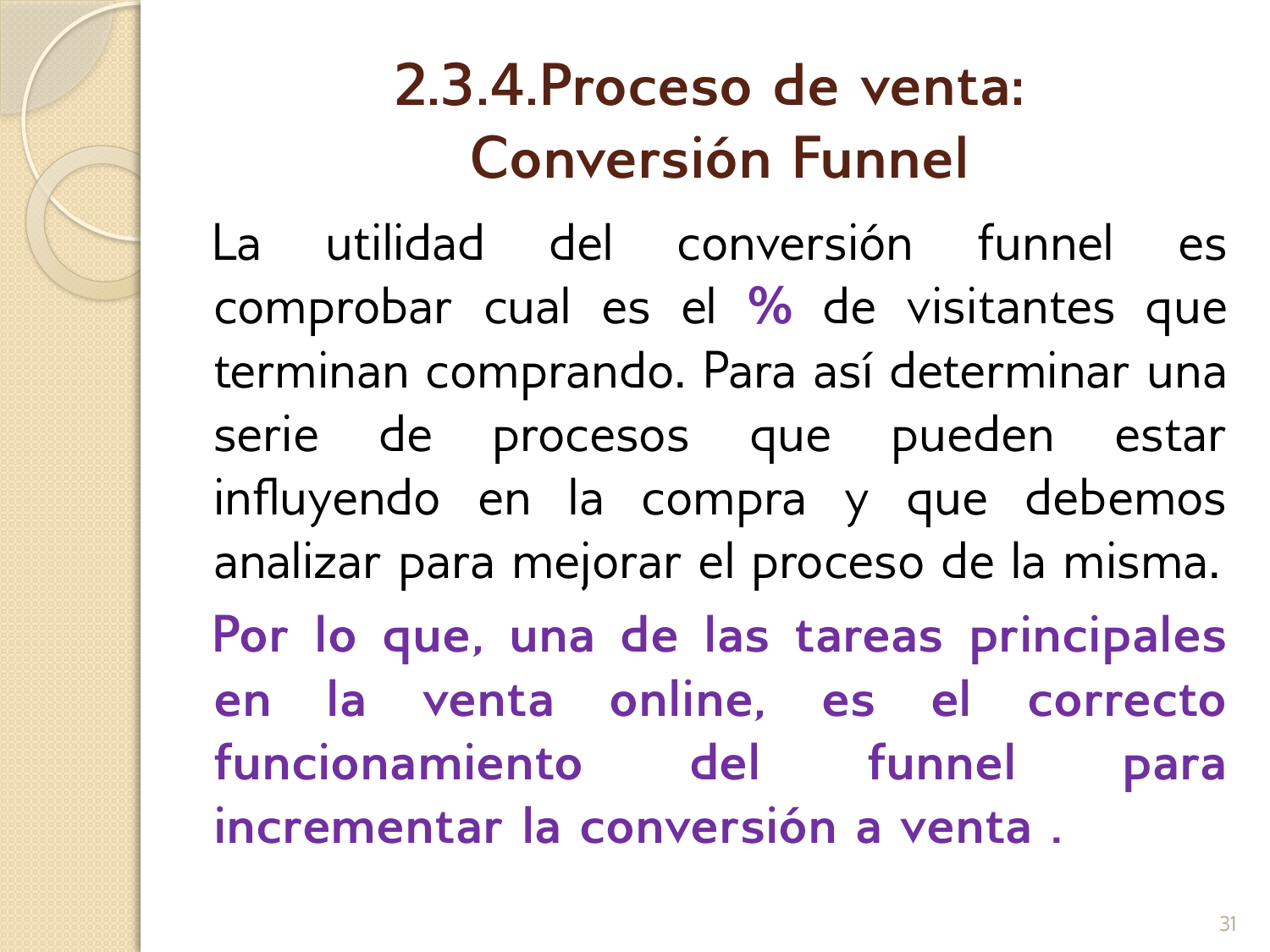

# 2.3.4.Proceso de venta: Conversión Funnel
La utilidad del conversión funnel es comprobar cual es el % de visitantes que terminan comprando. Para así determinar una serie de procesos que pueden estar influyendo en la compra y que debemos analizar para mejorar el proceso de la misma.
Por lo que, una de las tareas principales en la venta online, es el correcto funcionamiento del funnel para incrementar la conversión a venta .
31